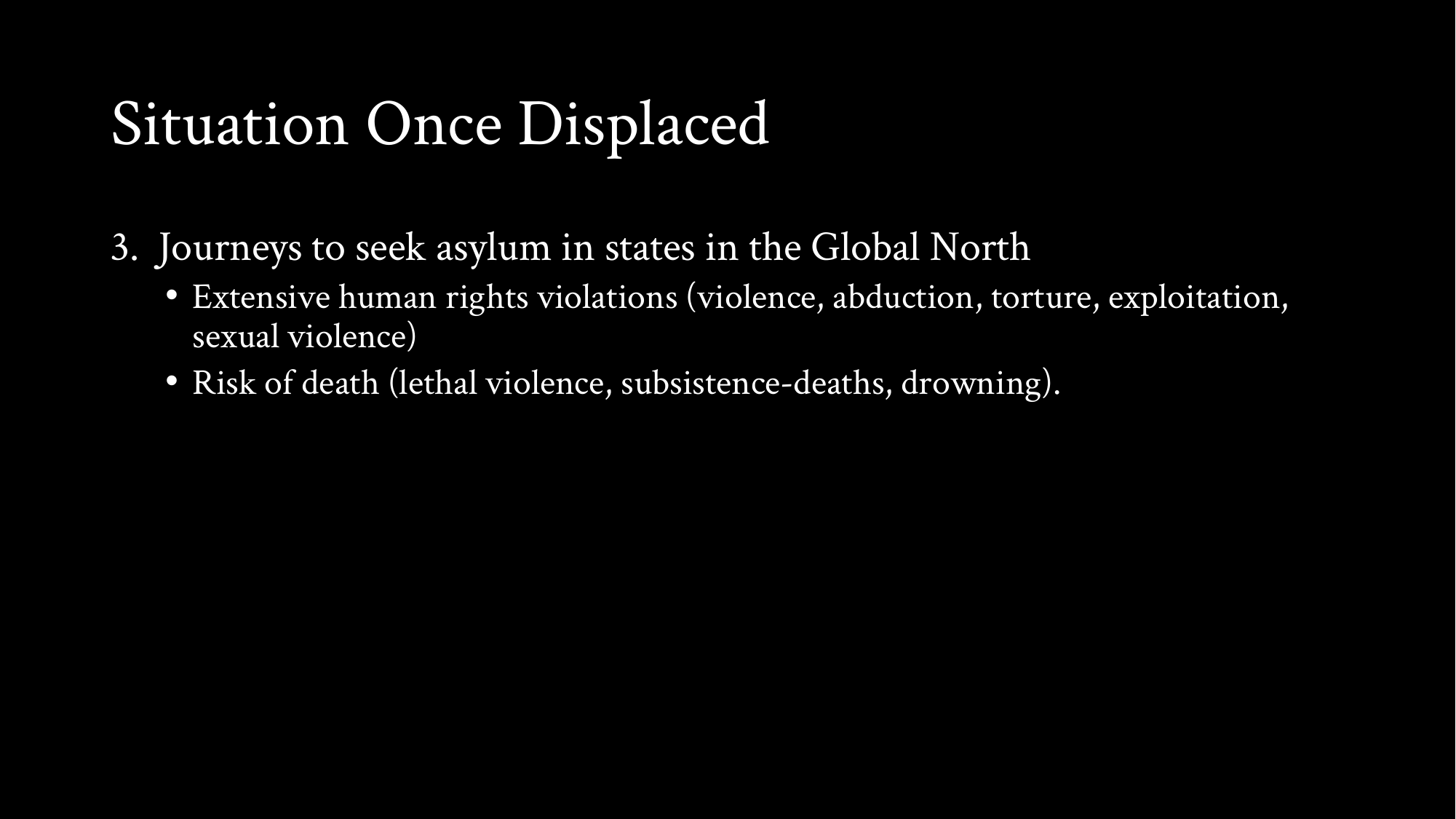

# Situation Once Displaced
3.  Journeys to seek asylum in states in the Global North
Extensive human rights violations (violence, abduction, torture, exploitation, sexual violence)
Risk of death (lethal violence, subsistence-deaths, drowning).